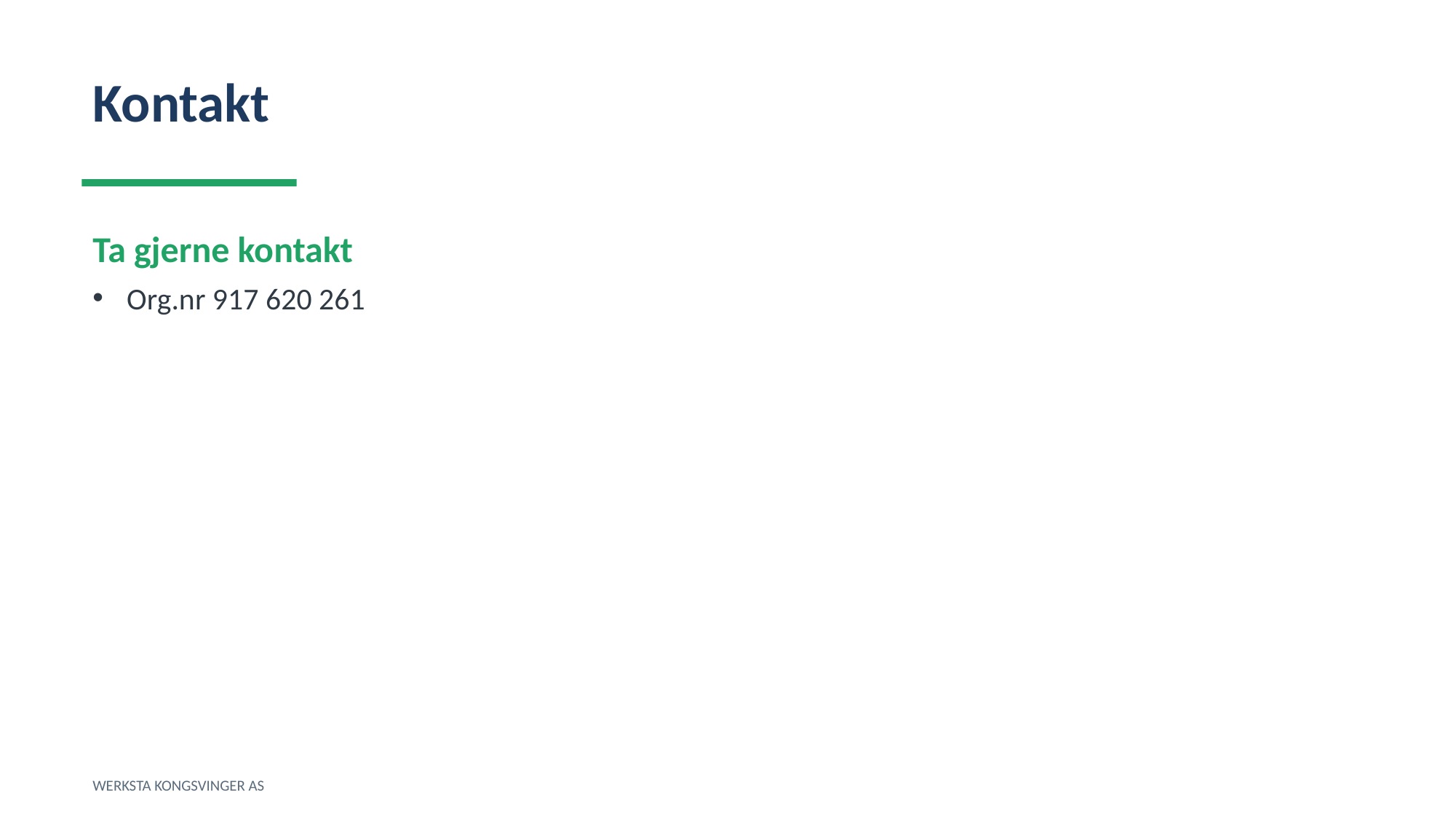

Kontakt

Ta gjerne kontakt
Org.nr 917 620 261
WERKSTA KONGSVINGER AS